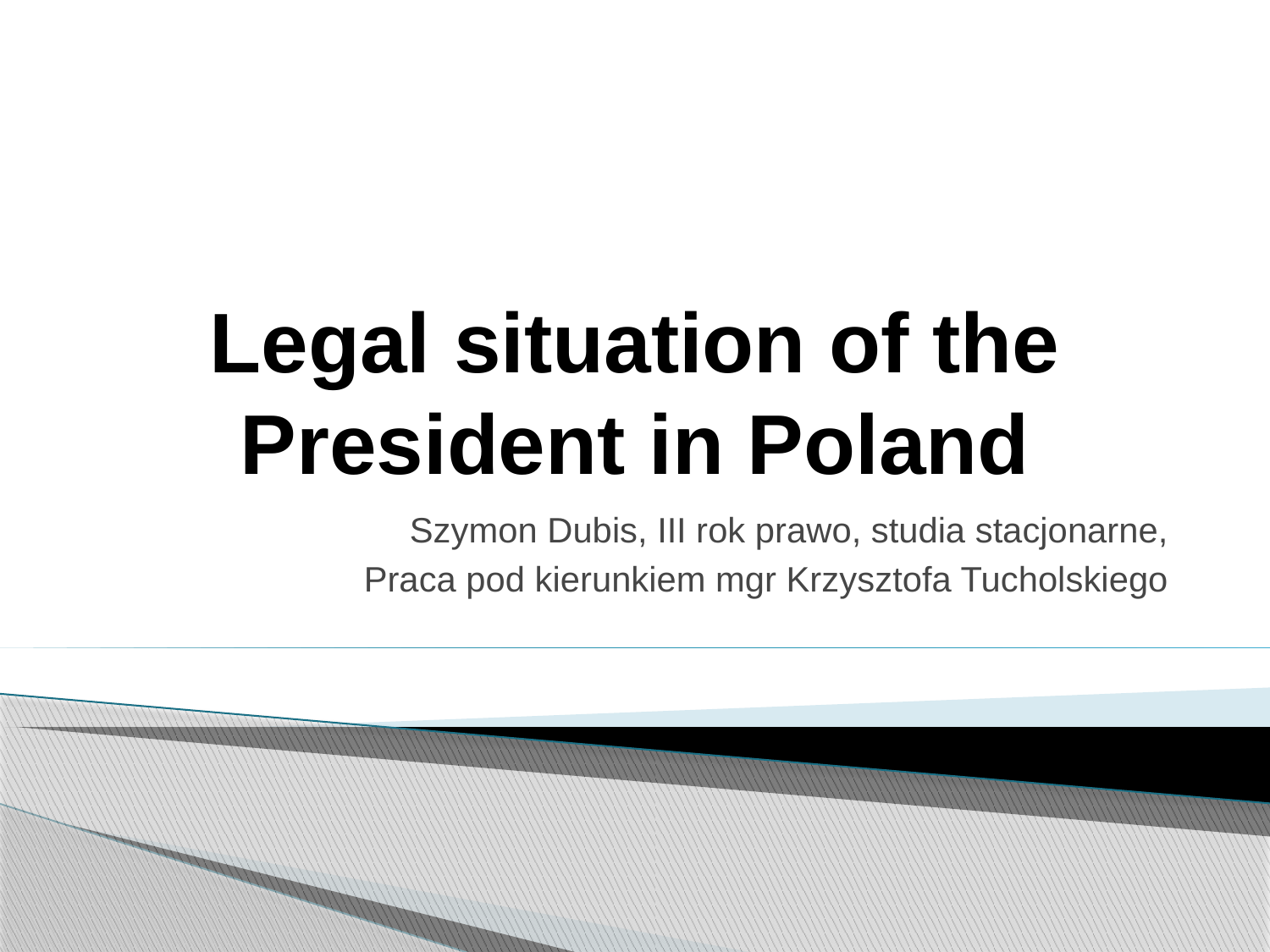

# Legal situation of the President in Poland
Szymon Dubis, III rok prawo, studia stacjonarne,
Praca pod kierunkiem mgr Krzysztofa Tucholskiego